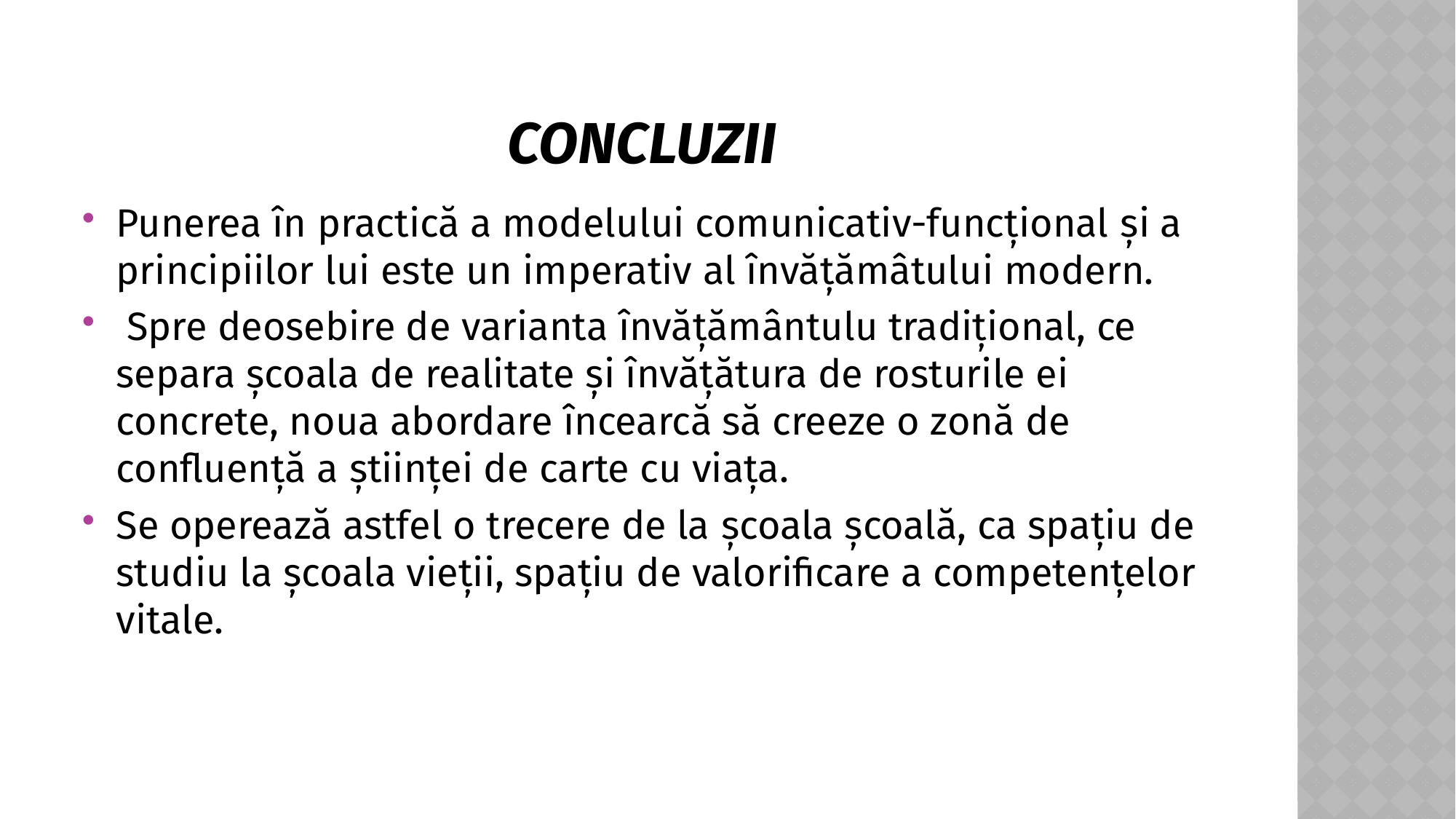

# concluziI
Punerea în practică a modelului comunicativ-funcţional şi a principiilor lui este un imperativ al învăţămâtului modern.
 Spre deosebire de varianta învăţământulu tradiţional, ce separa şcoala de realitate şi învăţătura de rosturile ei concrete, noua abordare încearcă să creeze o zonă de confluenţă a ştiinţei de carte cu viaţa.
Se operează astfel o trecere de la şcoala şcoală, ca spaţiu de studiu la şcoala vieţii, spaţiu de valorificare a competenţelor vitale.